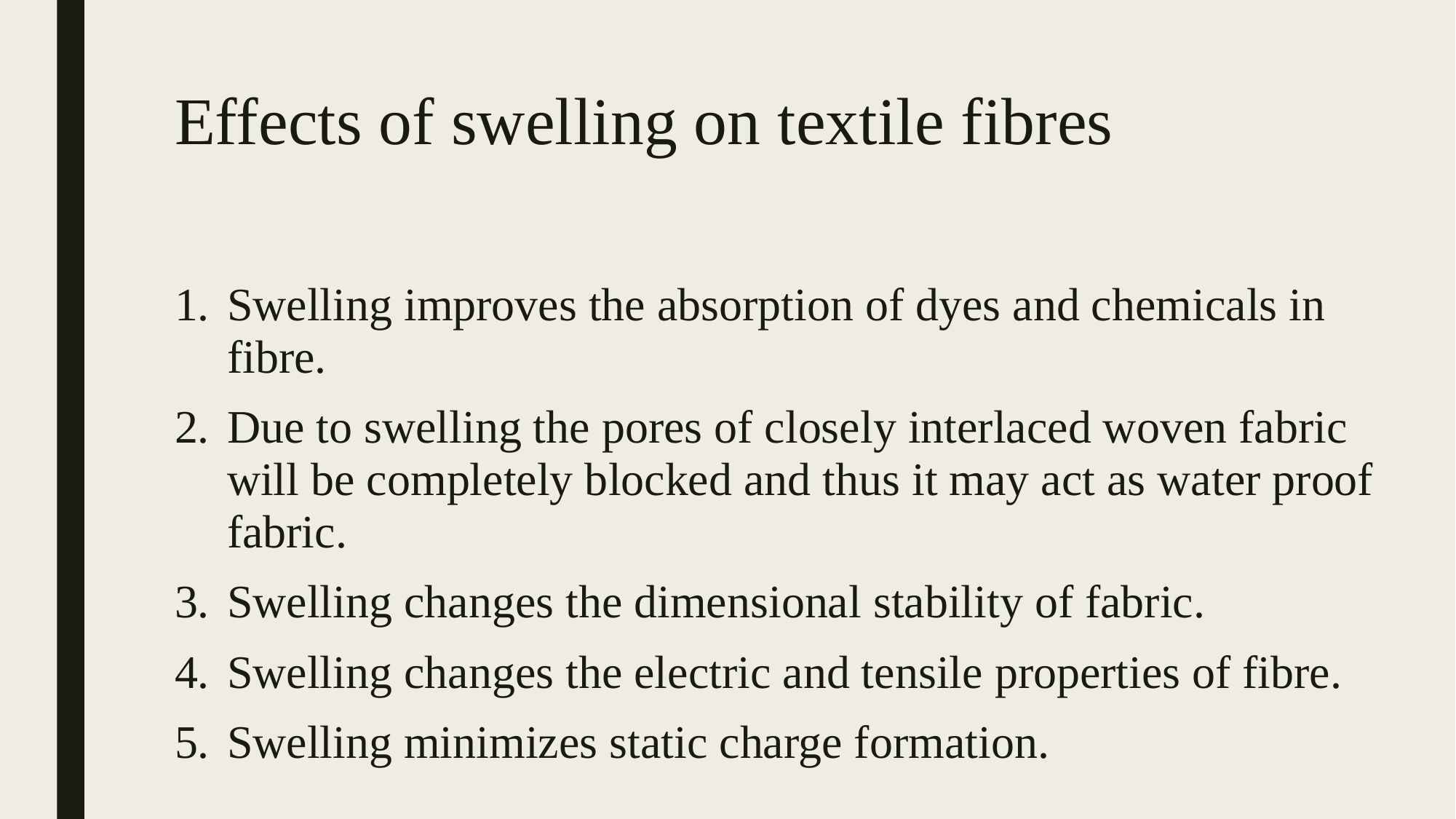

# Effects of swelling on textile fibres
Swelling improves the absorption of dyes and chemicals in fibre.
Due to swelling the pores of closely interlaced woven fabric will be completely blocked and thus it may act as water proof fabric.
Swelling changes the dimensional stability of fabric.
Swelling changes the electric and tensile properties of fibre.
Swelling minimizes static charge formation.